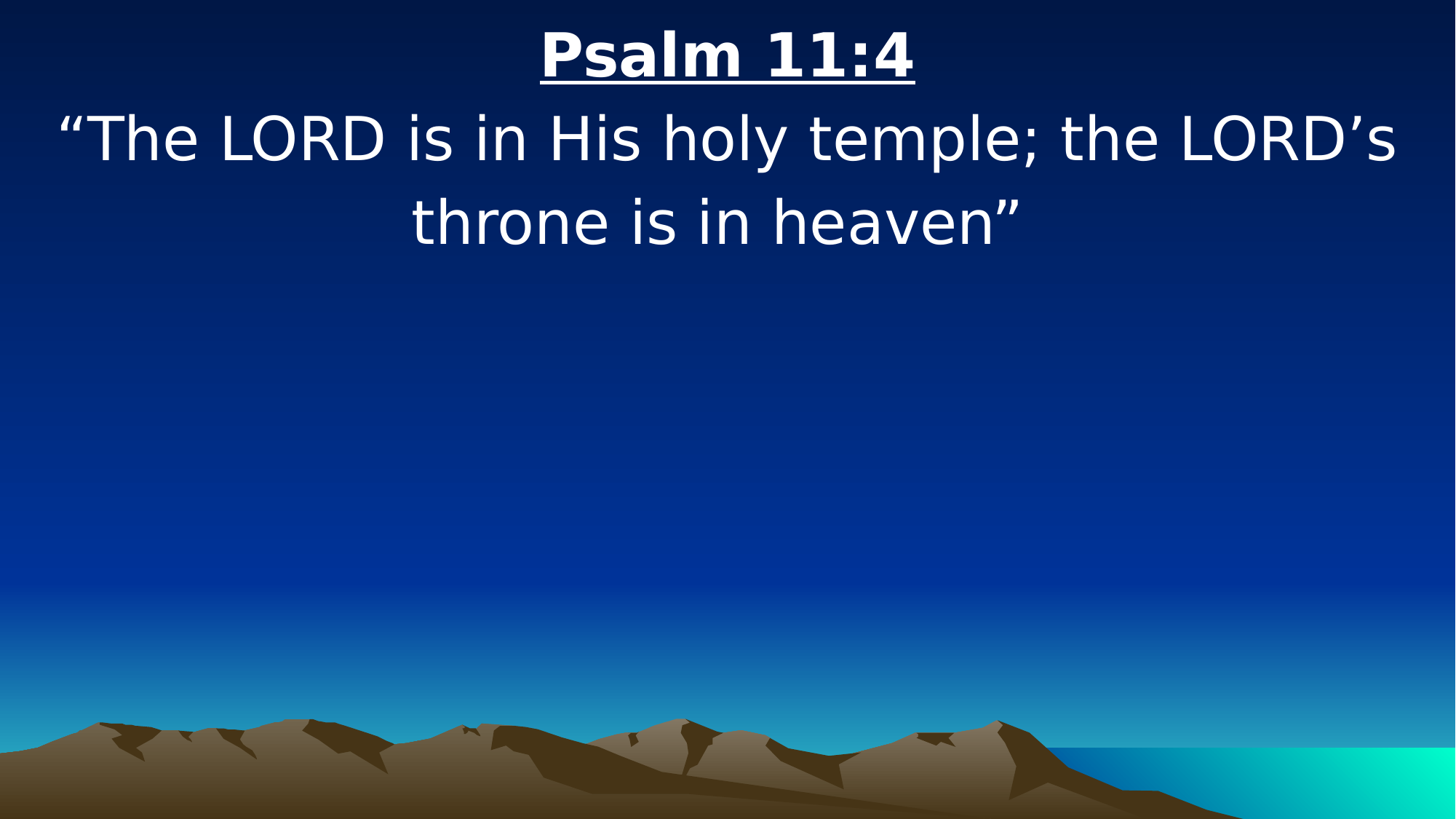

Psalm 11:4
“The LORD is in His holy temple; the LORD’s throne is in heaven”